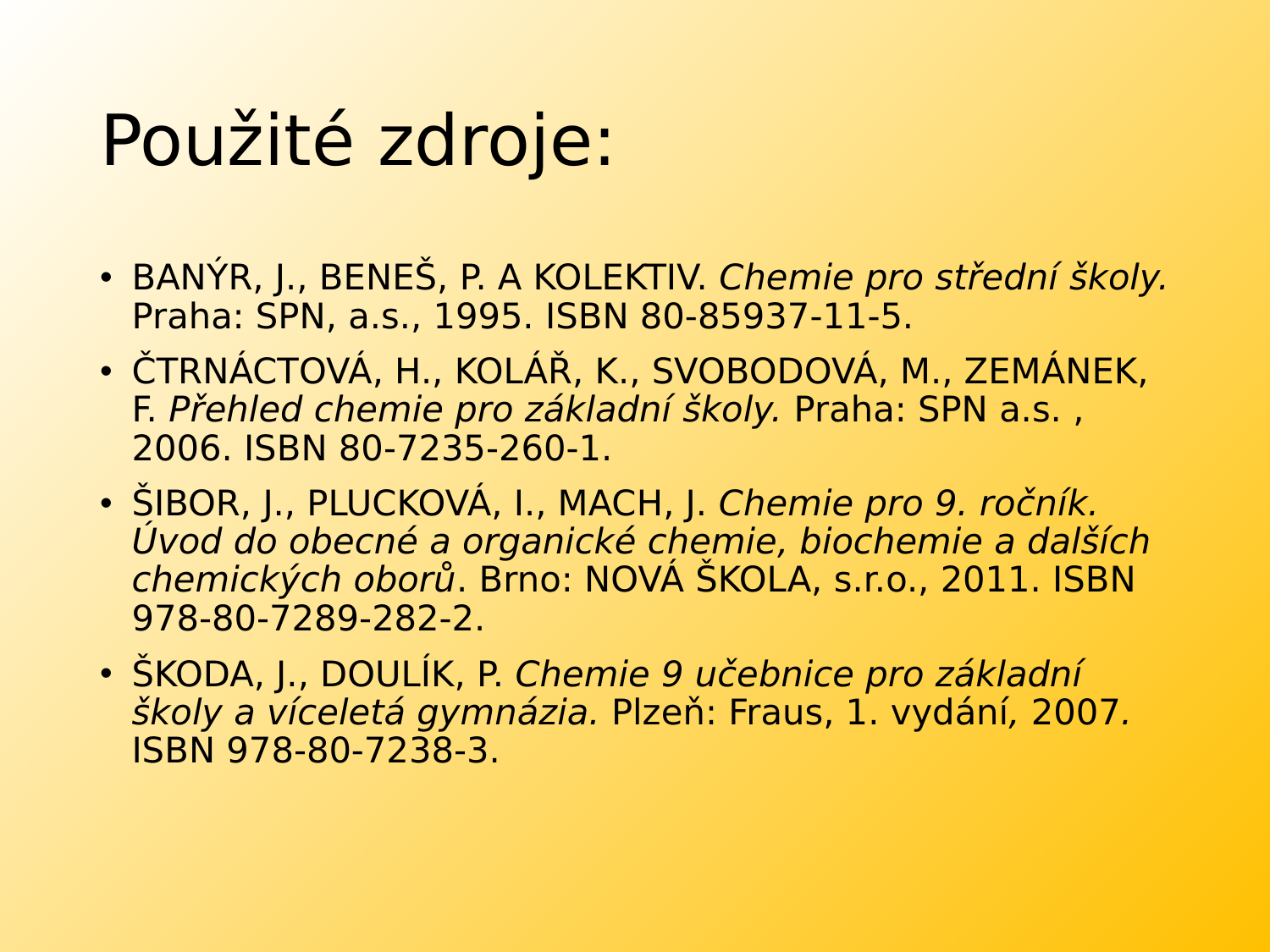

# Použité zdroje:
BANÝR, J., BENEŠ, P. A KOLEKTIV. Chemie pro střední školy. Praha: SPN, a.s., 1995. ISBN 80-85937-11-5.
Čtrnáctová, H., KOLÁŘ, K., SVOBODOVÁ, M., ZEMÁNEK, F. Přehled chemie pro základní školy. Praha: SPN a.s. , 2006. ISBN 80-7235-260-1.
ŠIBOR, J., PLUCKOVÁ, I., MACH, J. Chemie pro 9. ročník. Úvod do obecné a organické chemie, biochemie a dalších chemických oborů. Brno: NOVÁ ŠKOLA, s.r.o., 2011. ISBN 978-80-7289-282-2.
ŠKODA, J., DOULÍK, P. Chemie 9 učebnice pro základní školy a víceletá gymnázia. Plzeň: Fraus, 1. vydání, 2007. ISBN 978-80-7238-3.